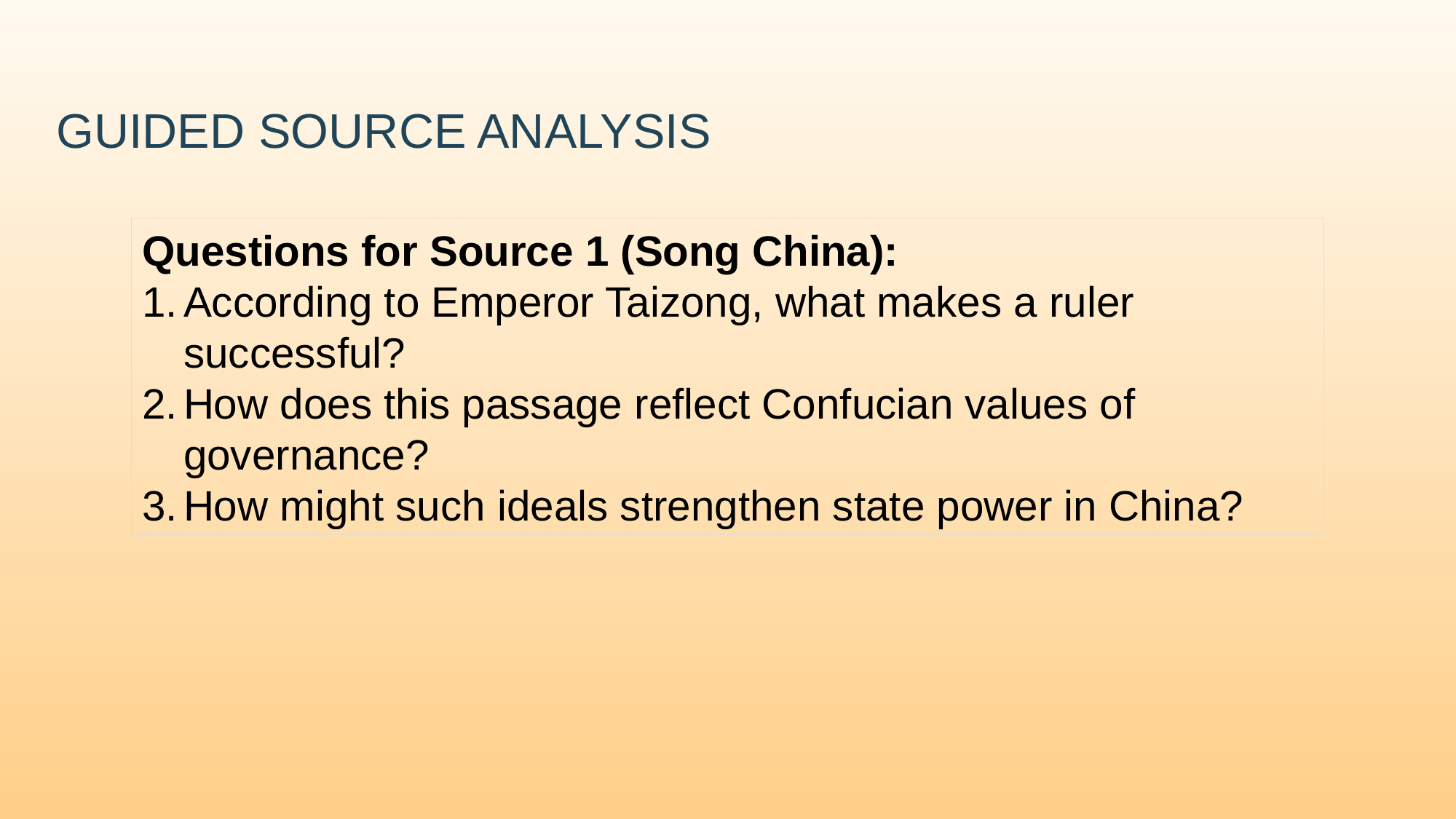

# Guided Source Analysis
Questions for Source 1 (Song China):
According to Emperor Taizong, what makes a ruler successful?
How does this passage reflect Confucian values of governance?
How might such ideals strengthen state power in China?